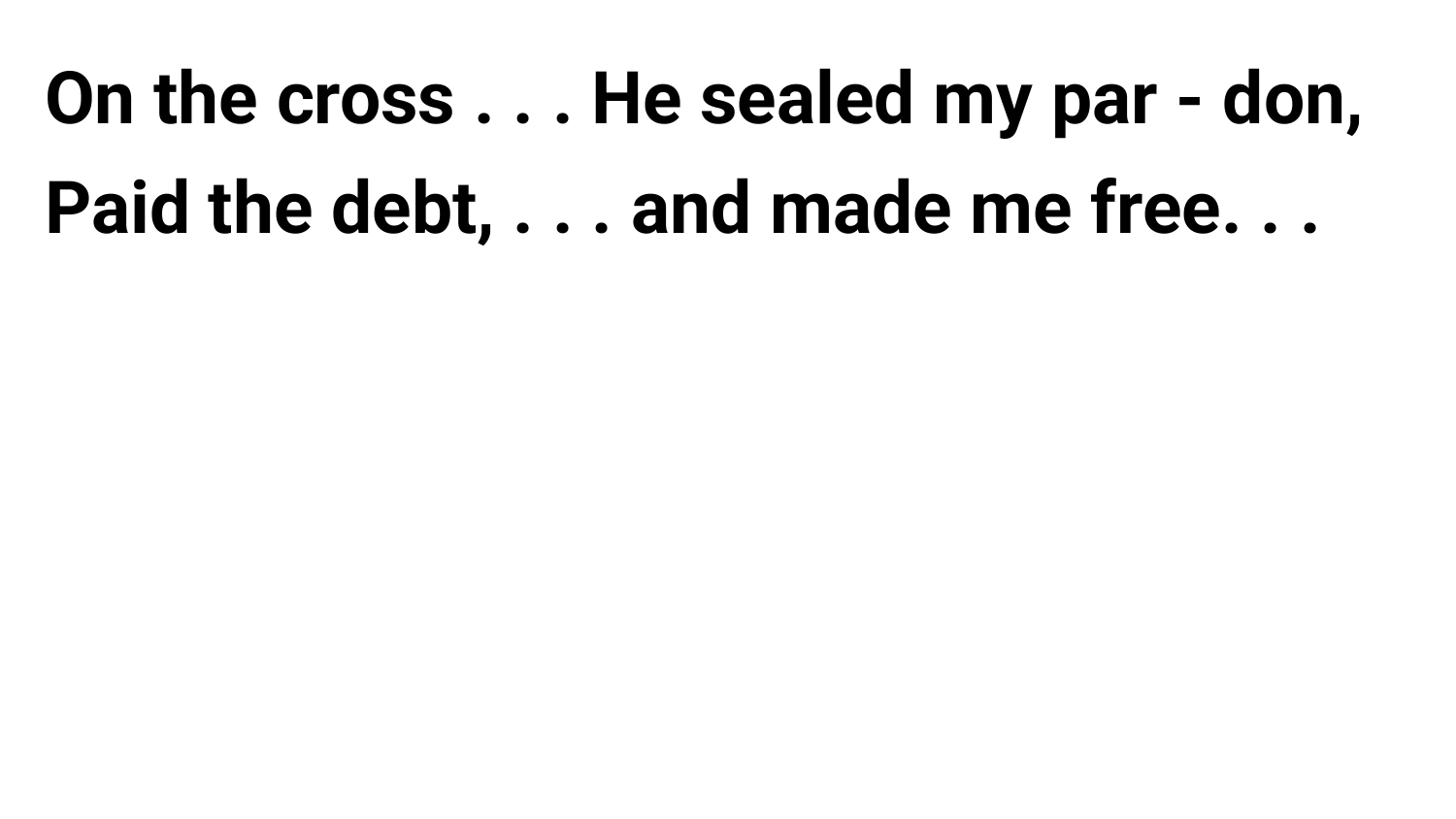

On the cross . . . He sealed my par - don,
Paid the debt, . . . and made me free. . .